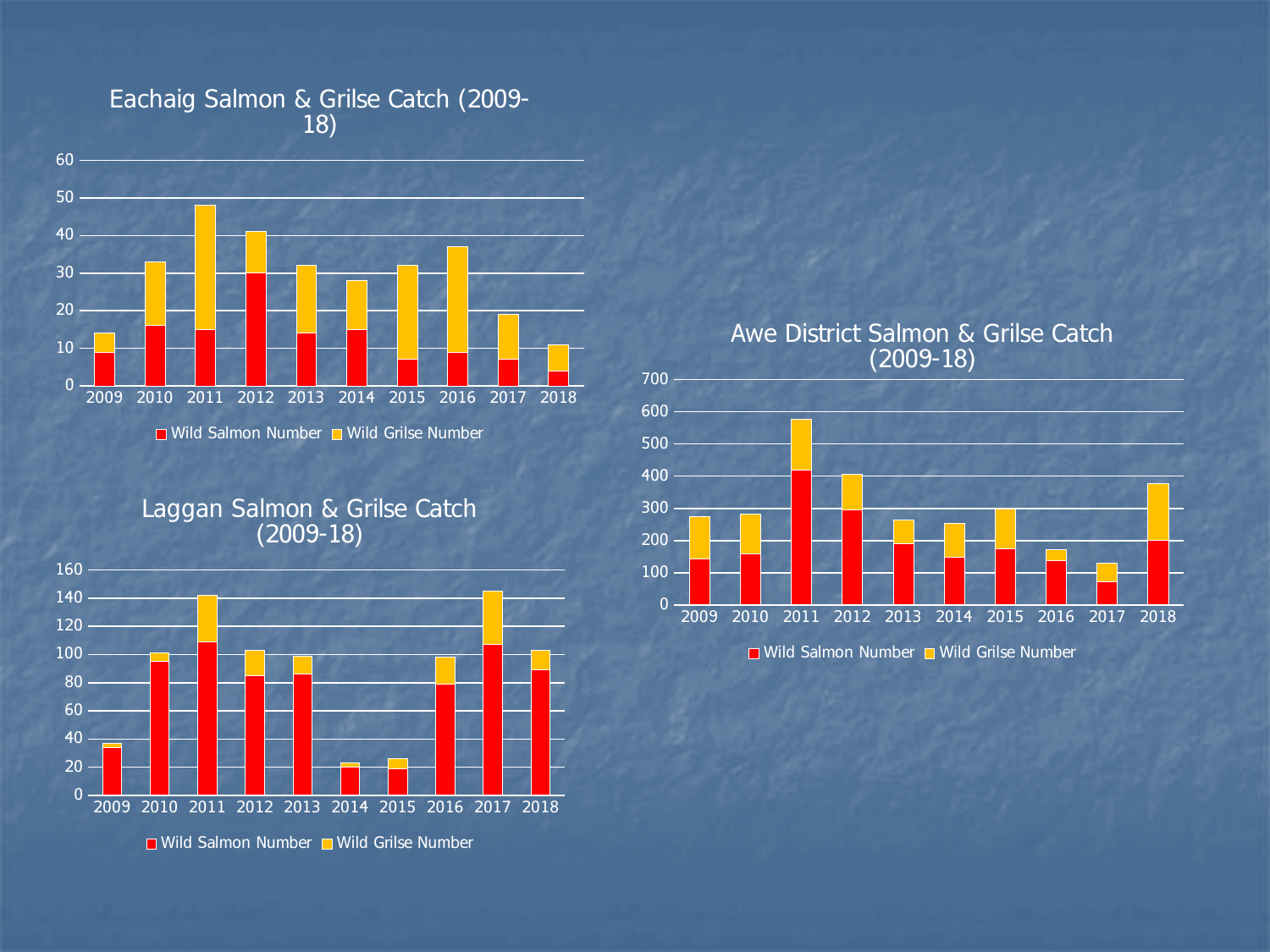

### Chart: Eachaig Salmon & Grilse Catch (2009-18)

| Category | Wild Salmon Number | Wild Grilse Number |
|---|---|---|
| 2009 | 9.0 | 5.0 |
| 2010 | 16.0 | 17.0 |
| 2011 | 15.0 | 33.0 |
| 2012 | 30.0 | 11.0 |
| 2013 | 14.0 | 18.0 |
| 2014 | 15.0 | 13.0 |
| 2015 | 7.0 | 25.0 |
| 2016 | 9.0 | 28.0 |
| 2017 | 7.0 | 12.0 |
| 2018 | 4.0 | 7.0 |

### Chart: Awe District Salmon & Grilse Catch (2009-18)

| Category | Wild Salmon Number | Wild Grilse Number |
|---|---|---|
| 2009 | 142.0 | 132.0 |
| 2010 | 160.0 | 122.0 |
| 2011 | 418.0 | 160.0 |
| 2012 | 295.0 | 111.0 |
| 2013 | 189.0 | 76.0 |
| 2014 | 148.0 | 105.0 |
| 2015 | 175.0 | 124.0 |
| 2016 | 137.0 | 34.0 |
| 2017 | 73.0 | 56.0 |
| 2018 | 202.0 | 176.0 |

### Chart: Laggan Salmon & Grilse Catch (2009-18)

| Category | Wild Salmon Number | Wild Grilse Number |
|---|---|---|
| 2009 | 34.0 | 3.0 |
| 2010 | 95.0 | 6.0 |
| 2011 | 109.0 | 33.0 |
| 2012 | 85.0 | 18.0 |
| 2013 | 86.0 | 13.0 |
| 2014 | 20.0 | 3.0 |
| 2015 | 19.0 | 7.0 |
| 2016 | 79.0 | 19.0 |
| 2017 | 107.0 | 38.0 |
| 2018 | 89.0 | 14.0 |